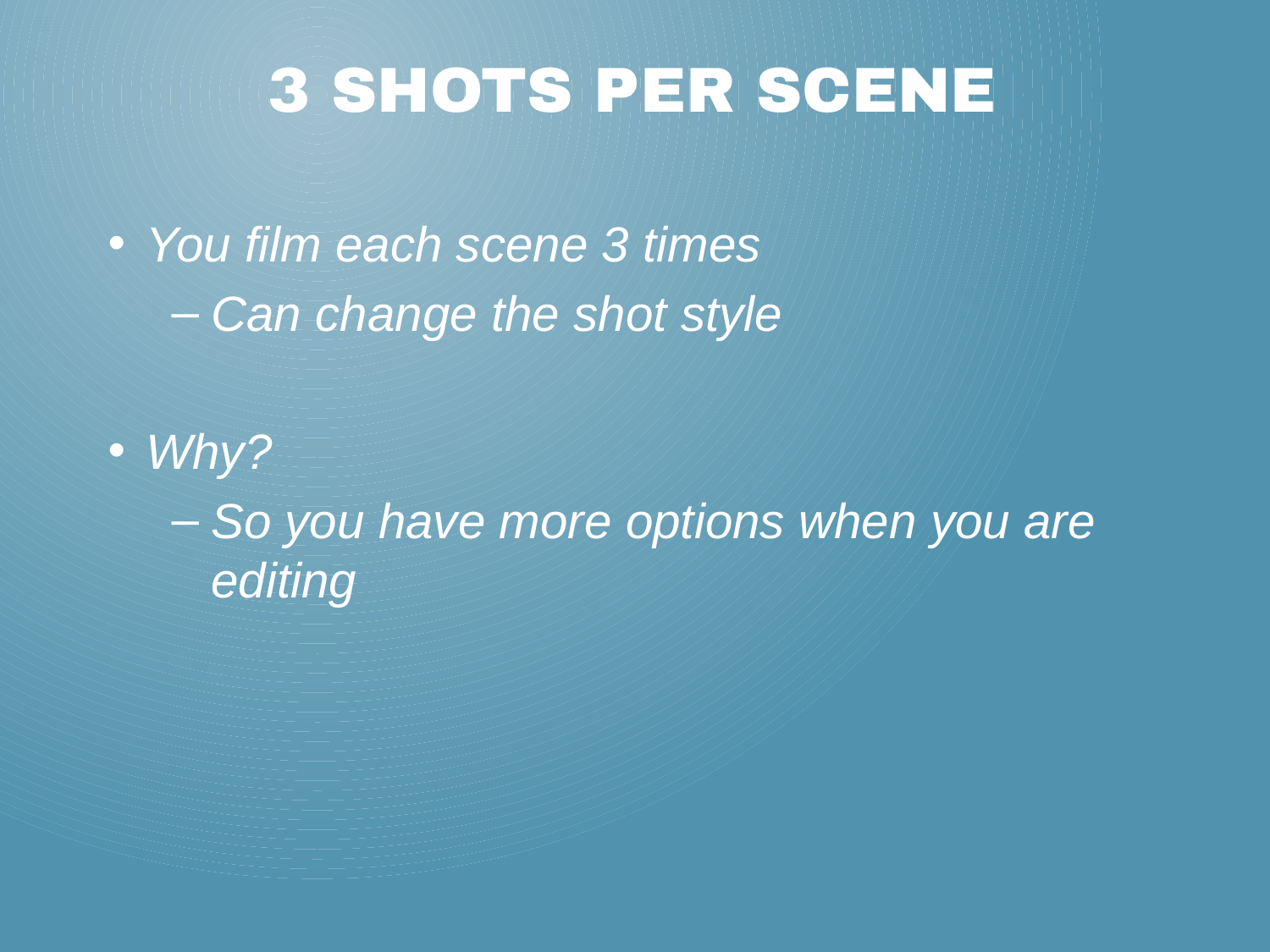

# 3 shots per scene

You film each scene 3 times
Can change the shot style

Why?
So you have more options when you are editing